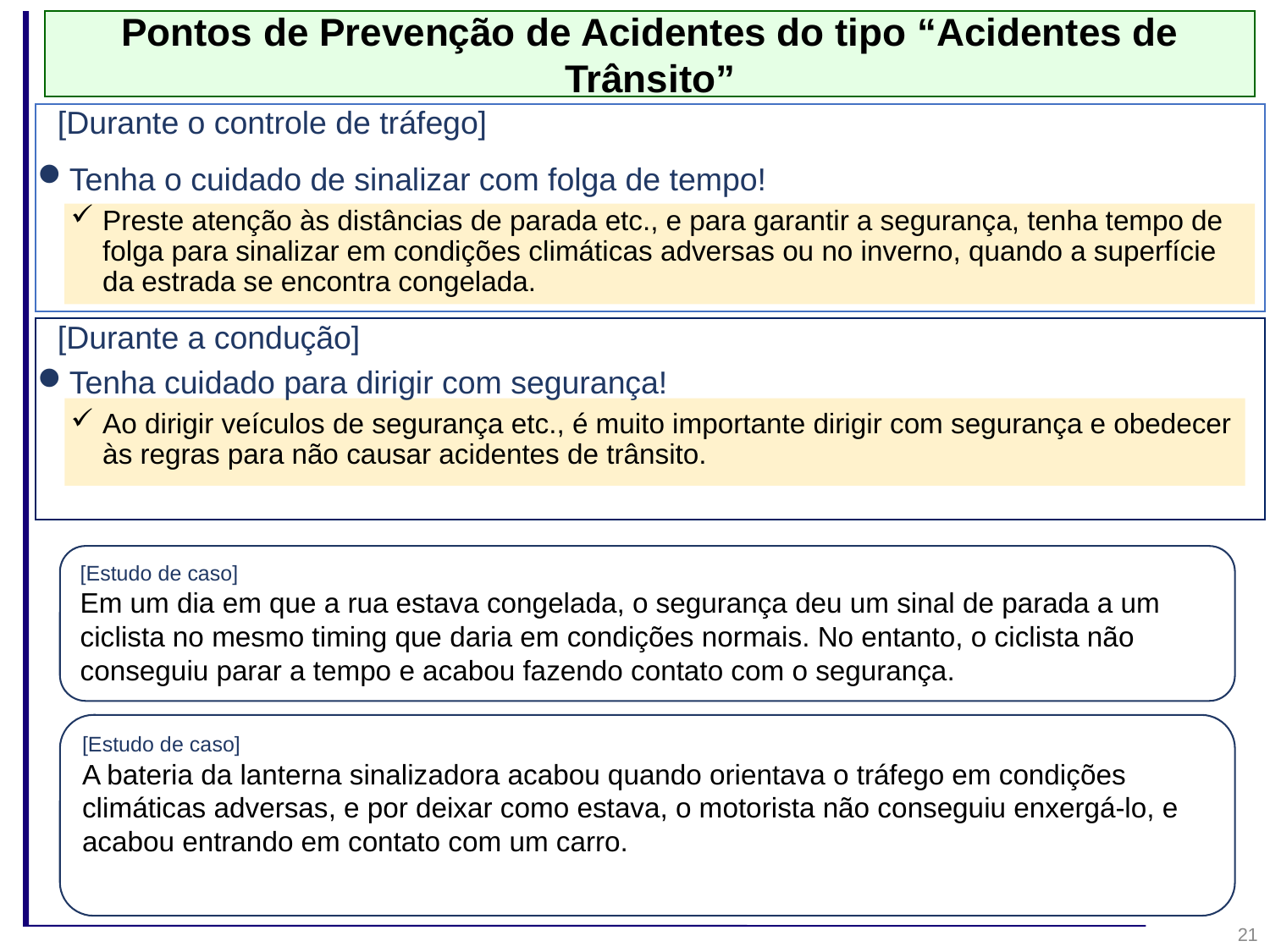

Pontos de Prevenção de Acidentes do tipo “Acidentes de Trânsito”
[Durante o controle de tráfego]

Tenha o cuidado de sinalizar com folga de tempo!
Preste atenção às distâncias de parada etc., e para garantir a segurança, tenha tempo de folga para sinalizar em condições climáticas adversas ou no inverno, quando a superfície da estrada se encontra congelada.

Tenha cuidado para dirigir com segurança!
Ao dirigir veículos de segurança etc., é muito importante dirigir com segurança e obedecer às regras para não causar acidentes de trânsito.

[Durante a condução]

[Estudo de caso]
Em um dia em que a rua estava congelada, o segurança deu um sinal de parada a um ciclista no mesmo timing que daria em condições normais. No entanto, o ciclista não conseguiu parar a tempo e acabou fazendo contato com o segurança.
[Estudo de caso]
A bateria da lanterna sinalizadora acabou quando orientava o tráfego em condições climáticas adversas, e por deixar como estava, o motorista não conseguiu enxergá-lo, e acabou entrando em contato com um carro.
21